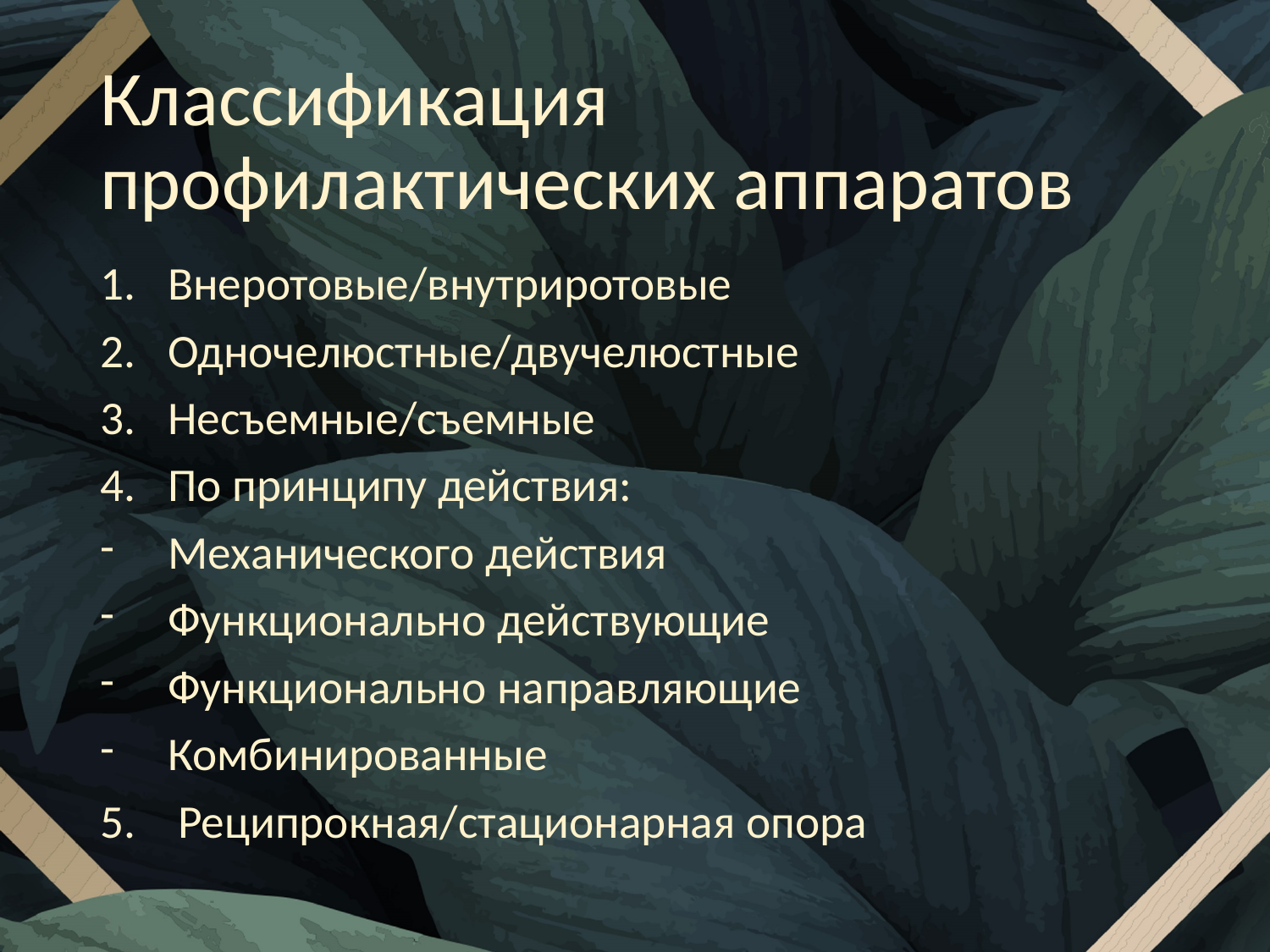

# Классификация профилактических аппаратов
Внеротовые/внутриротовые
Одночелюстные/двучелюстные
Несъемные/съемные
По принципу действия:
Механического действия
Функционально действующие
Функционально направляющие
Комбинированные
5.    Реципрокная/стационарная опора